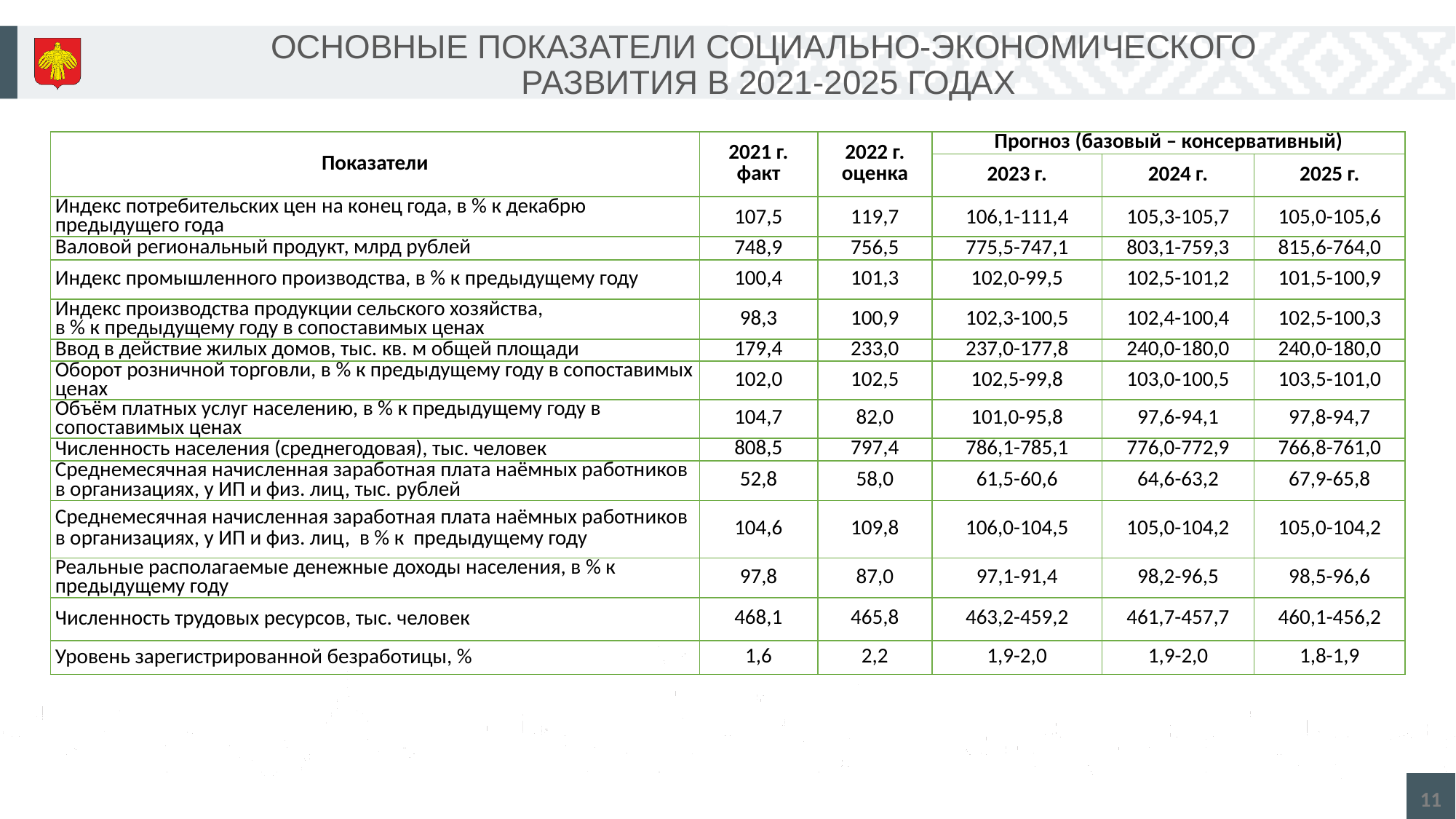

ОСНОВНЫЕ ПОКАЗАТЕЛИ СОЦИАЛЬНО-ЭКОНОМИЧЕСКОГО
РАЗВИТИЯ В 2021-2025 ГОДАХ
| Показатели | 2021 г. факт | 2022 г. оценка | Прогноз (базовый – консервативный) |  |  |
| --- | --- | --- | --- | --- | --- |
|  |  |  | 2023 г. | 2024 г. | 2025 г. |
| Индекс потребительских цен на конец года, в % к декабрю предыдущего года | 107,5 | 119,7 | 106,1-111,4 | 105,3-105,7 | 105,0-105,6 |
| Валовой региональный продукт, млрд рублей | 748,9 | 756,5 | 775,5-747,1 | 803,1-759,3 | 815,6-764,0 |
| Индекс промышленного производства, в % к предыдущему году | 100,4 | 101,3 | 102,0-99,5 | 102,5-101,2 | 101,5-100,9 |
| Индекс производства продукции сельского хозяйства, в % к предыдущему году в сопоставимых ценах | 98,3 | 100,9 | 102,3-100,5 | 102,4-100,4 | 102,5-100,3 |
| Ввод в действие жилых домов, тыс. кв. м общей площади | 179,4 | 233,0 | 237,0-177,8 | 240,0-180,0 | 240,0-180,0 |
| Оборот розничной торговли, в % к предыдущему году в сопоставимых ценах | 102,0 | 102,5 | 102,5-99,8 | 103,0-100,5 | 103,5-101,0 |
| Объём платных услуг населению, в % к предыдущему году в сопоставимых ценах | 104,7 | 82,0 | 101,0-95,8 | 97,6-94,1 | 97,8-94,7 |
| Численность населения (среднегодовая), тыс. человек | 808,5 | 797,4 | 786,1-785,1 | 776,0-772,9 | 766,8-761,0 |
| Среднемесячная начисленная заработная плата наёмных работников в организациях, у ИП и физ. лиц, тыс. рублей | 52,8 | 58,0 | 61,5-60,6 | 64,6-63,2 | 67,9-65,8 |
| Среднемесячная начисленная заработная плата наёмных работников в организациях, у ИП и физ. лиц, в % к предыдущему году | 104,6 | 109,8 | 106,0-104,5 | 105,0-104,2 | 105,0-104,2 |
| Реальные располагаемые денежные доходы населения, в % к предыдущему году | 97,8 | 87,0 | 97,1-91,4 | 98,2-96,5 | 98,5-96,6 |
| Численность трудовых ресурсов, тыс. человек | 468,1 | 465,8 | 463,2-459,2 | 461,7-457,7 | 460,1-456,2 |
| Уровень зарегистрированной безработицы, % | 1,6 | 2,2 | 1,9-2,0 | 1,9-2,0 | 1,8-1,9 |
11